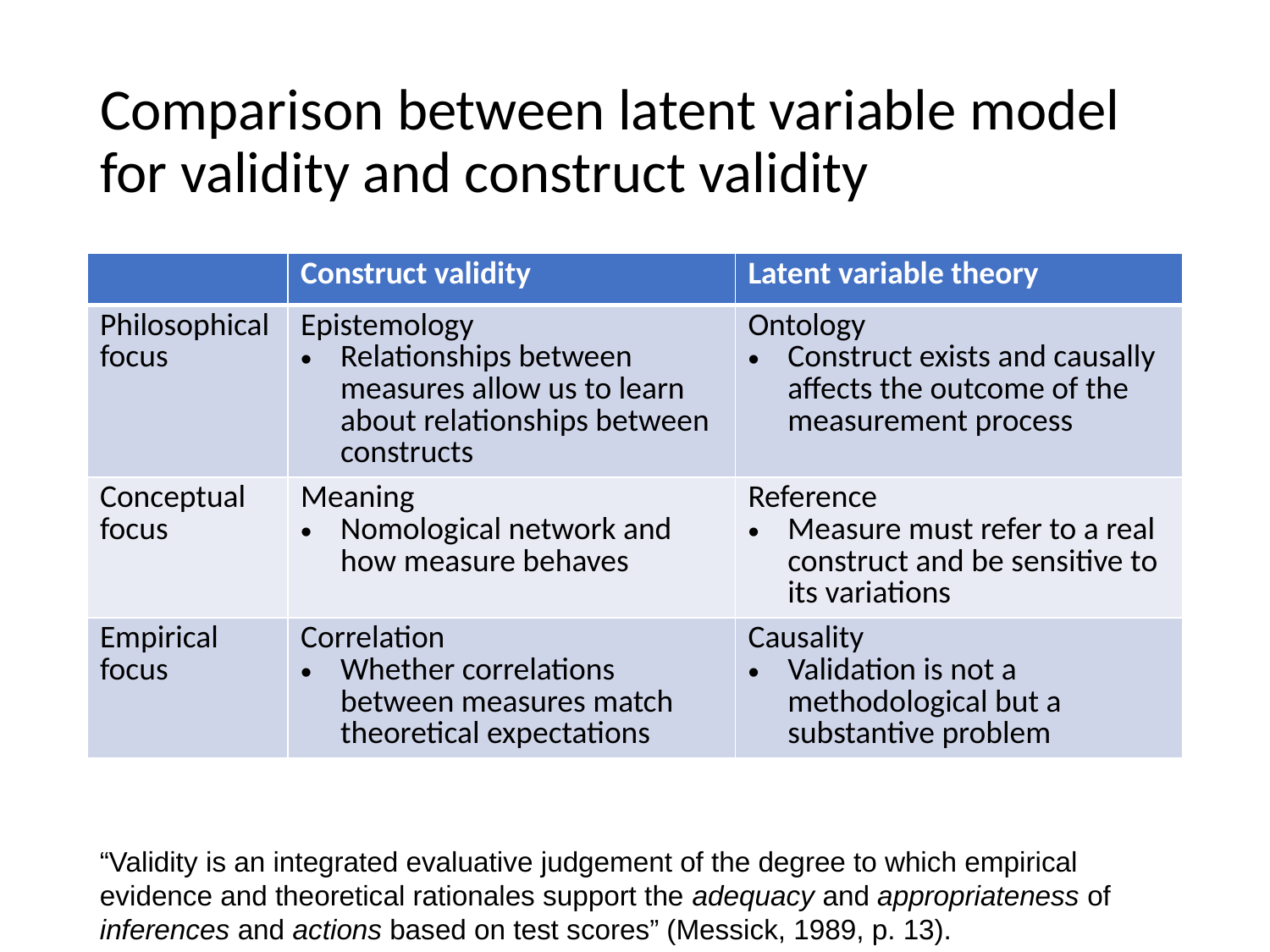

# Comparison between latent variable model for validity and construct validity
|  | Construct validity | Latent variable theory |
| --- | --- | --- |
| Philosophical focus | Epistemology Relationships between measures allow us to learn about relationships between constructs | Ontology Construct exists and causally affects the outcome of the measurement process |
| Conceptual focus | Meaning Nomological network and how measure behaves | Reference Measure must refer to a real construct and be sensitive to its variations |
| Empirical focus | Correlation Whether correlations between measures match theoretical expectations | Causality Validation is not a methodological but a substantive problem |
“Validity is an integrated evaluative judgement of the degree to which empirical evidence and theoretical rationales support the adequacy and appropriateness of inferences and actions based on test scores” (Messick, 1989, p. 13).